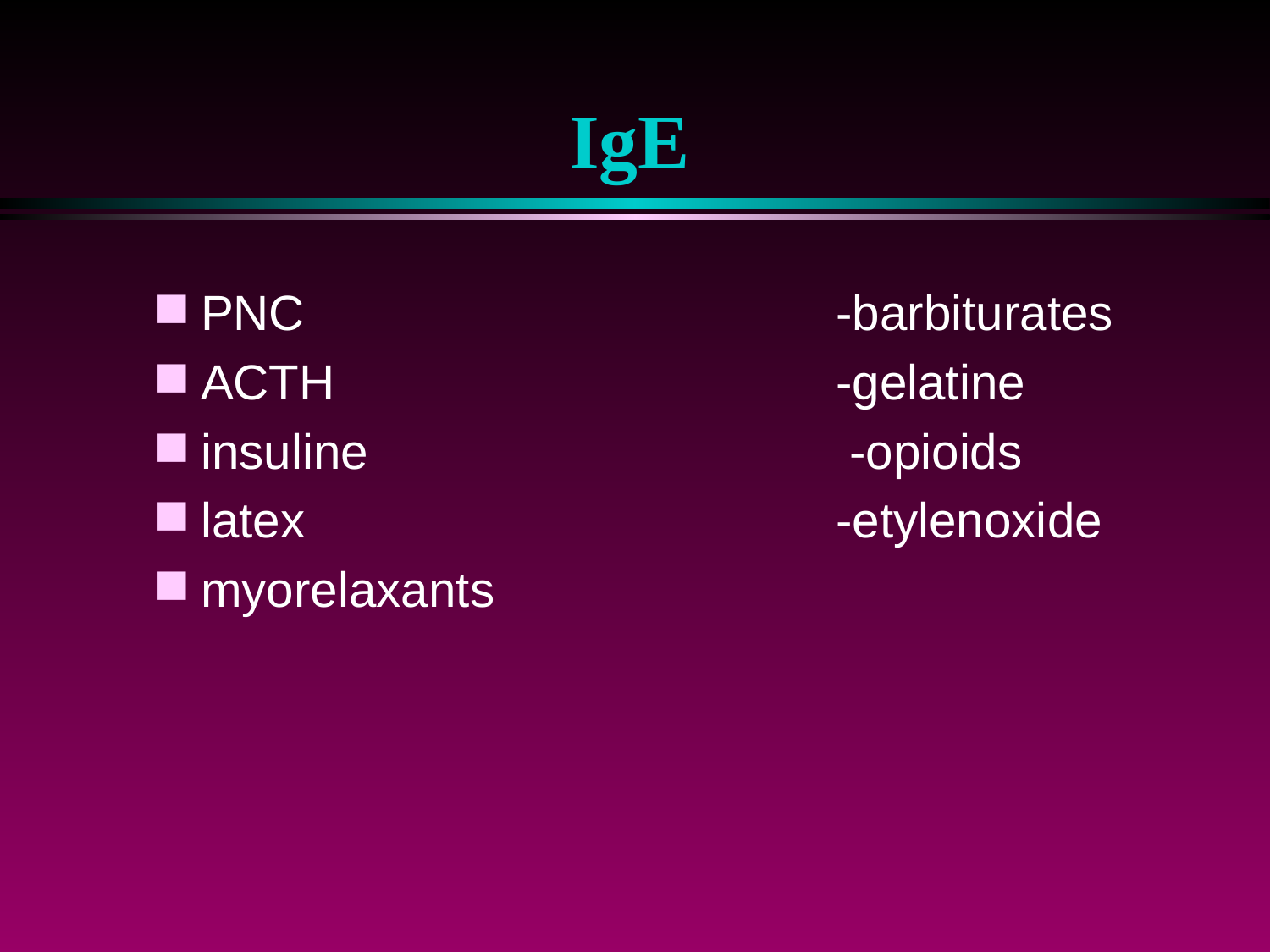

# IgE
PNC					-barbiturates
ACTH   				-gelatine
insuline				 -opioids
latex					-etylenoxide
myorelaxants